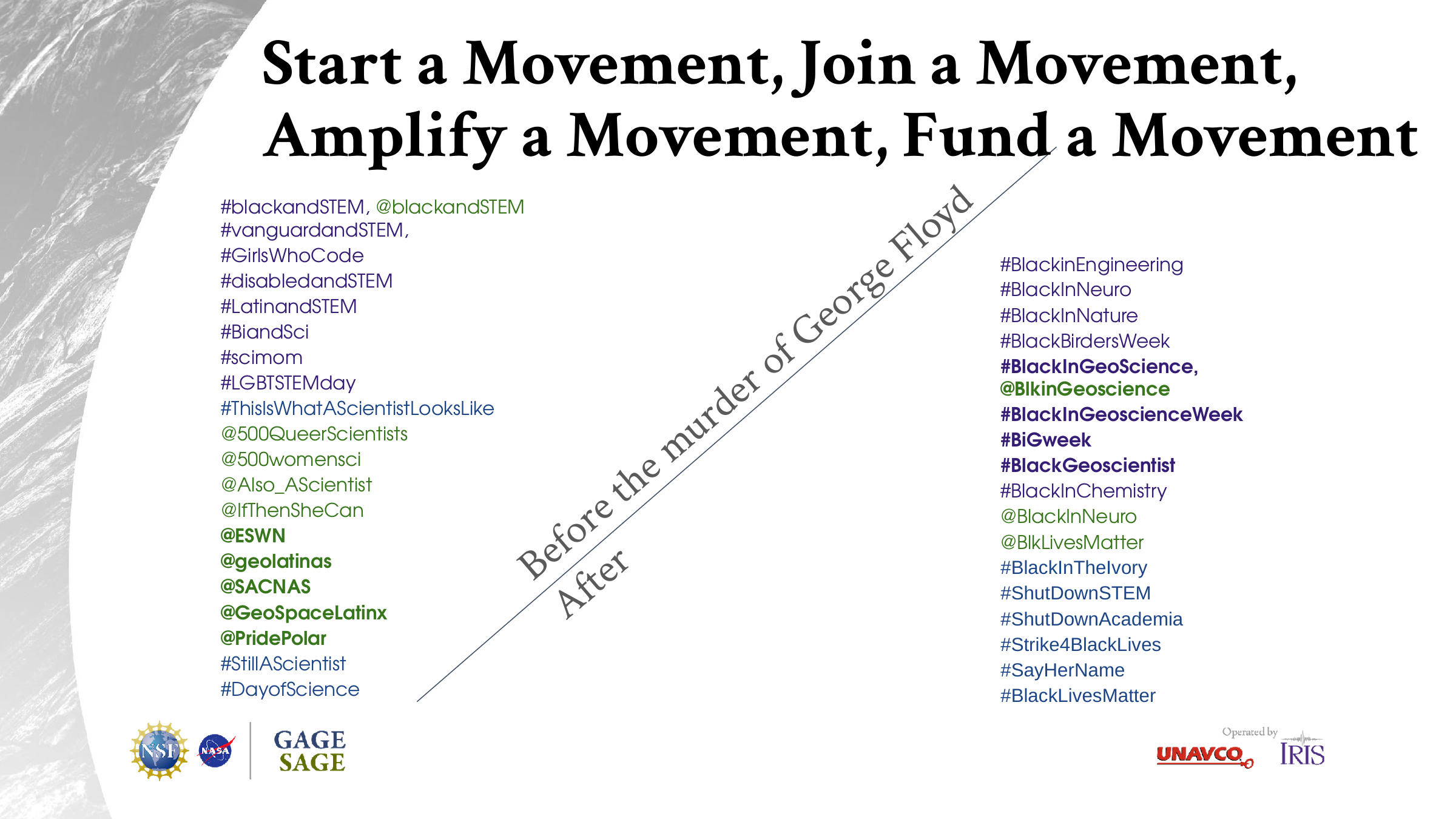

# Start a Movement, Join a Movement, Amplify a Movement, Fund a Movement
#blackandSTEM, @blackandSTEM #vanguardandSTEM,
#GirlsWhoCode
#disabledandSTEM
#LatinandSTEM
#BiandSci
#scimom
#LGBTSTEMday
#ThisIsWhatAScientistLooksLike
@500QueerScientists
@500womensci
@Also_AScientist
@IfThenSheCan
@ESWN
@geolatinas
@SACNAS
@GeoSpaceLatinx
@PridePolar
#StillAScientist
#DayofScience
Before the murder of George Floyd
After
#BlackinEngineering
#BlackInNeuro
#BlackInNature
#BlackBirdersWeek
#BlackInGeoScience, @BlkinGeoscience
#BlackInGeoscienceWeek
#BiGweek
#BlackGeoscientist
#BlackInChemistry
@BlackInNeuro
@BlkLivesMatter
#BlackInTheIvory
#ShutDownSTEM
#ShutDownAcademia
#Strike4BlackLives
#SayHerName
#BlackLivesMatter